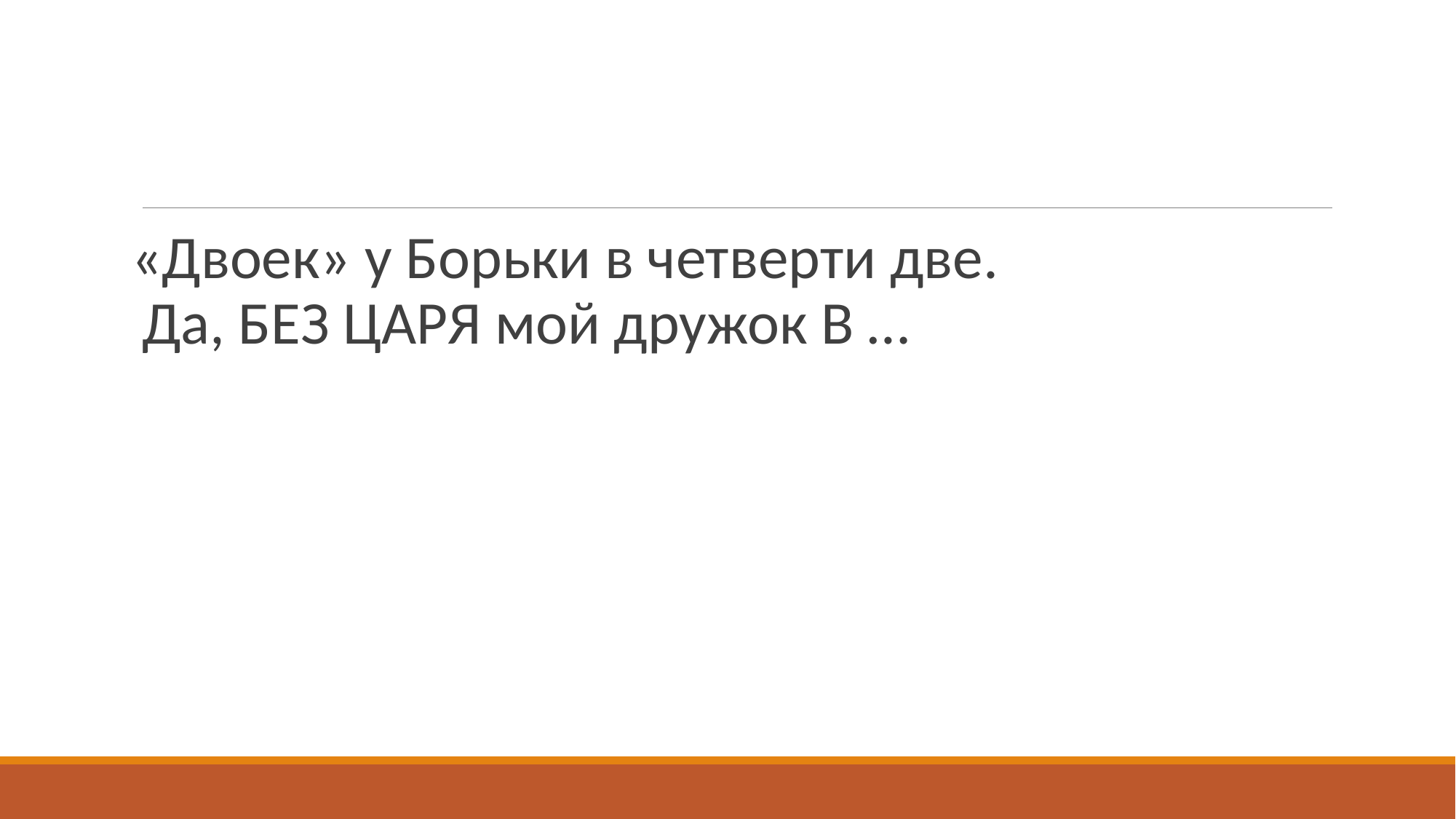

#
«Двоек» у Борьки в четверти две.
Да, БЕЗ ЦАРЯ мой дружок В …